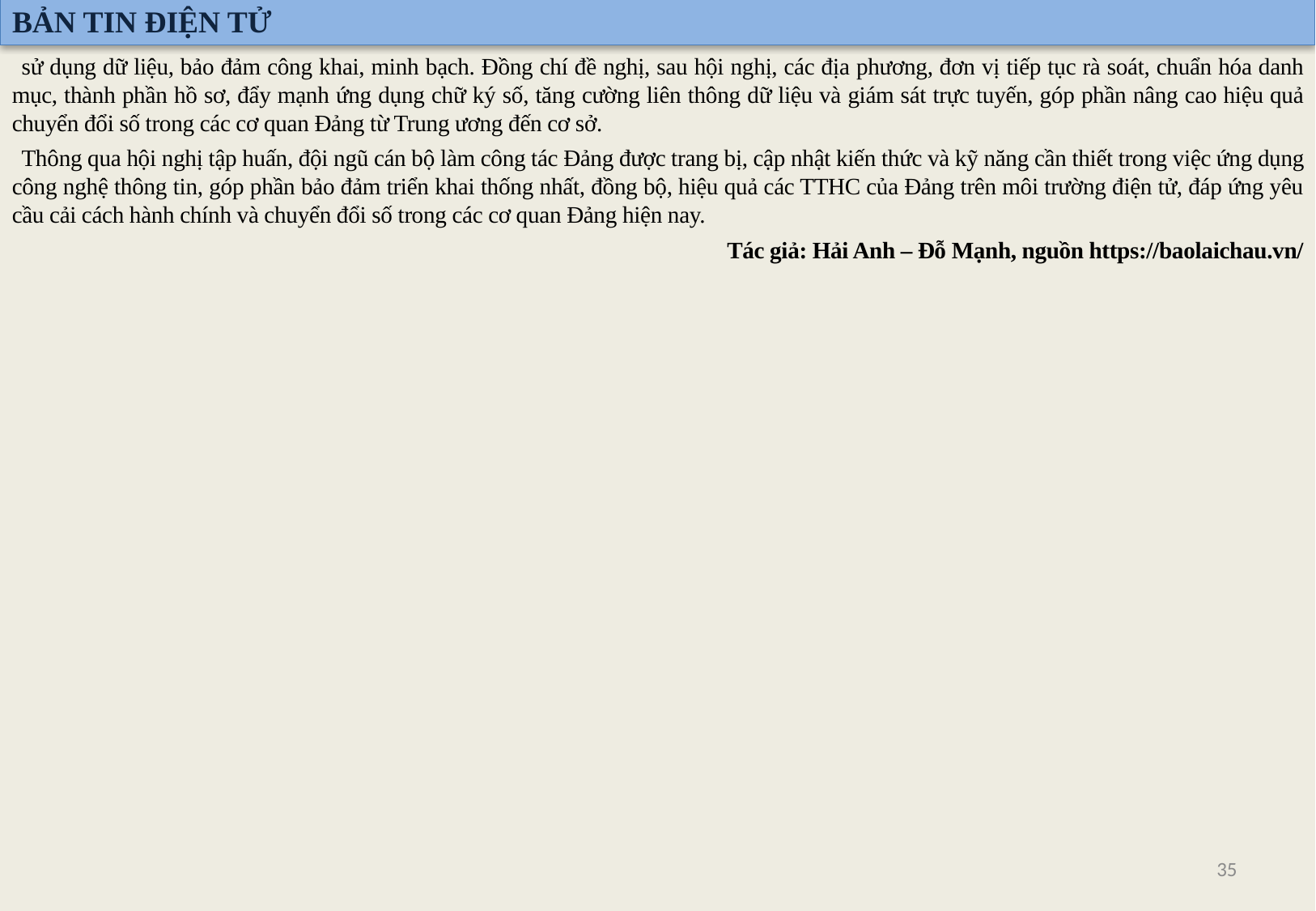

BẢN TIN ĐIỆN TỬ
sử dụng dữ liệu, bảo đảm công khai, minh bạch. Đồng chí đề nghị, sau hội nghị, các địa phương, đơn vị tiếp tục rà soát, chuẩn hóa danh mục, thành phần hồ sơ, đẩy mạnh ứng dụng chữ ký số, tăng cường liên thông dữ liệu và giám sát trực tuyến, góp phần nâng cao hiệu quả chuyển đổi số trong các cơ quan Đảng từ Trung ương đến cơ sở.
Thông qua hội nghị tập huấn, đội ngũ cán bộ làm công tác Đảng được trang bị, cập nhật kiến thức và kỹ năng cần thiết trong việc ứng dụng công nghệ thông tin, góp phần bảo đảm triển khai thống nhất, đồng bộ, hiệu quả các TTHC của Đảng trên môi trường điện tử, đáp ứng yêu cầu cải cách hành chính và chuyển đổi số trong các cơ quan Đảng hiện nay.
Tác giả: Hải Anh – Đỗ Mạnh, nguồn https://baolaichau.vn/
35